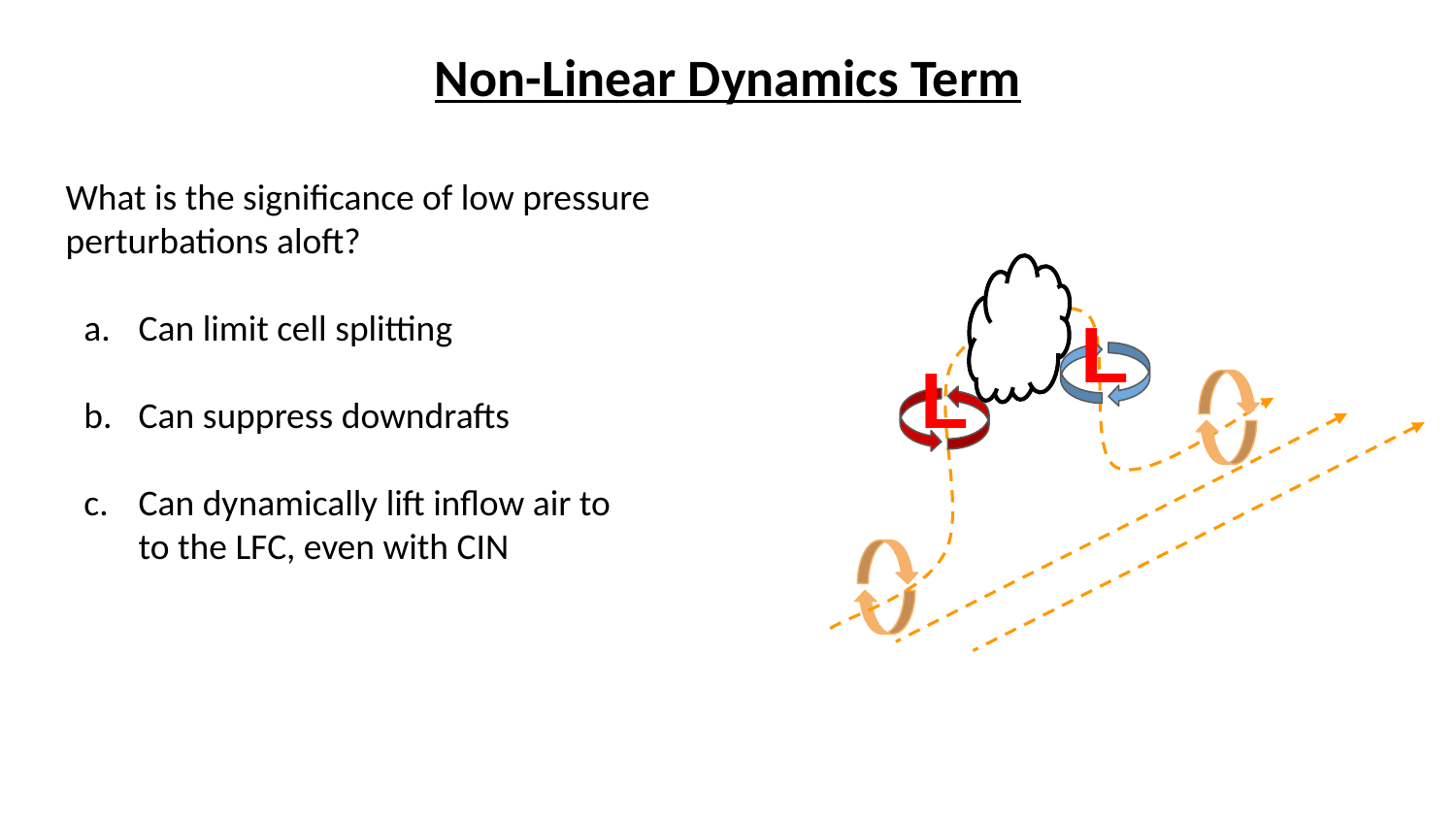

Non-Linear Dynamics Term
What is the significance of low pressure perturbations aloft?

Can limit cell splitting

Can suppress downdrafts

Can dynamically lift inflow air to
to the LFC, even with CIN

L

L